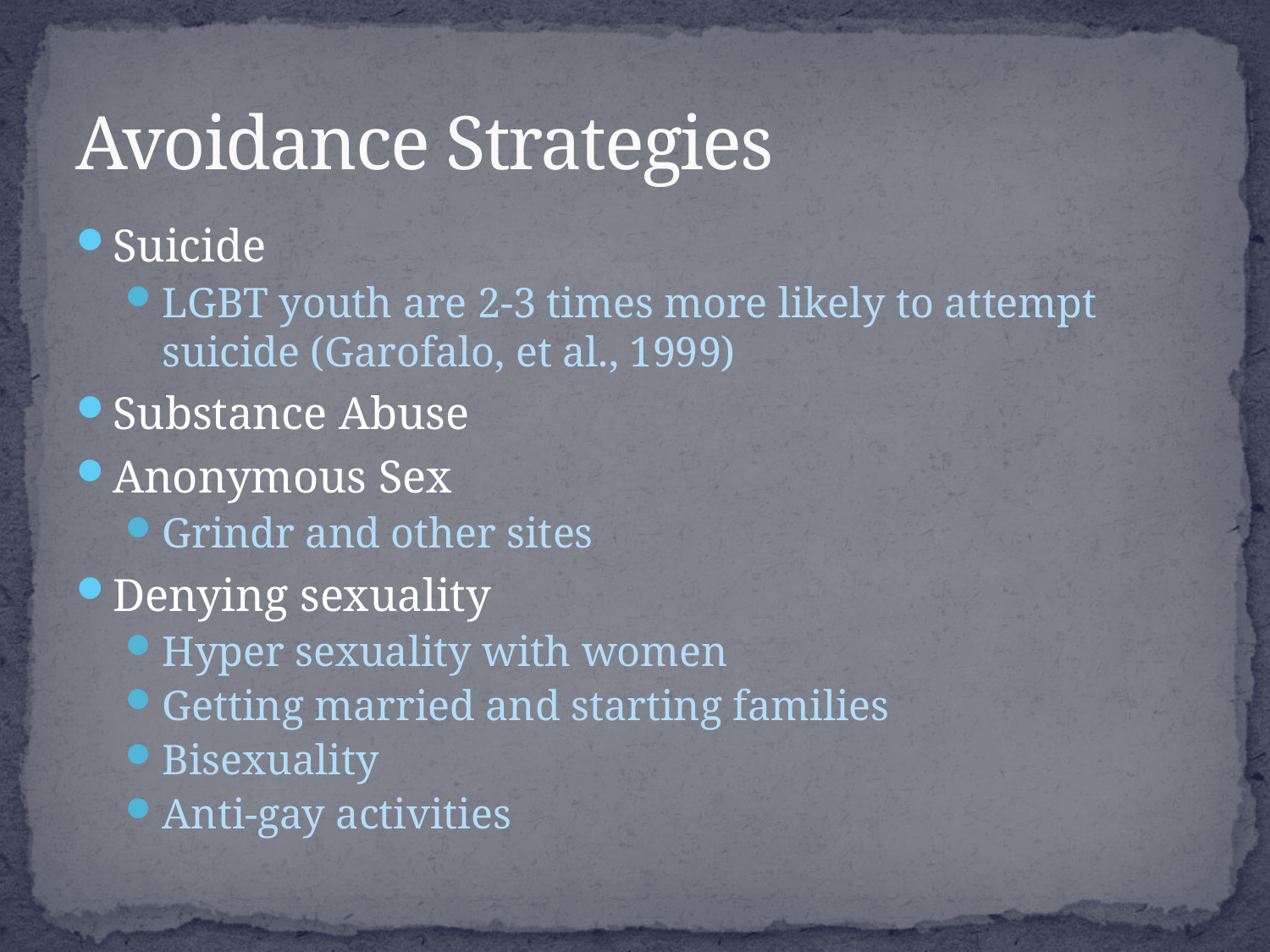

# Avoidance Strategies
Suicide
LGBT youth are 2-3 times more likely to attempt suicide (Garofalo, et al., 1999)
Substance Abuse
Anonymous Sex
Grindr and other sites
Denying sexuality
Hyper sexuality with women
Getting married and starting families
Bisexuality
Anti-gay activities